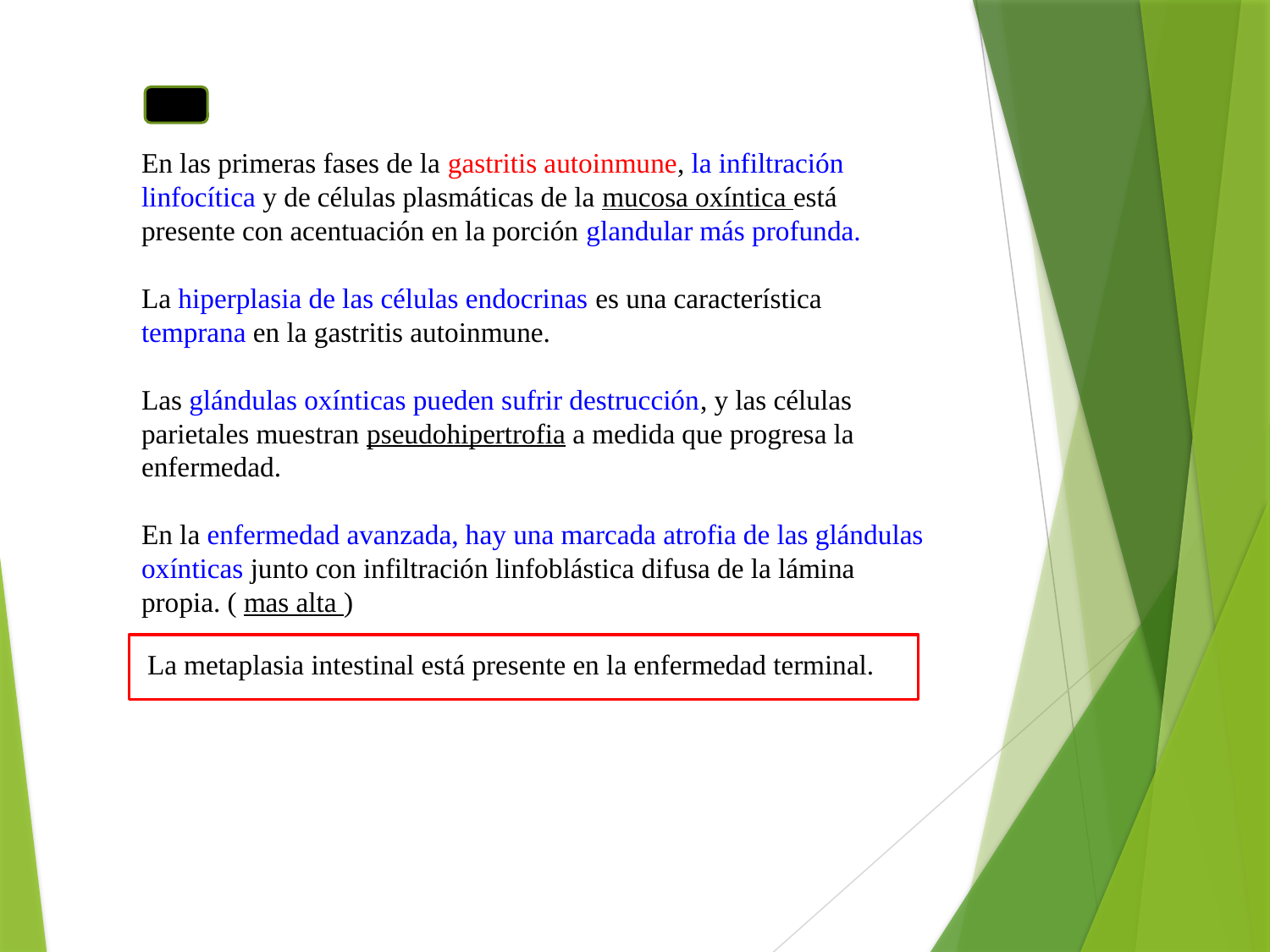

En las primeras fases de la gastritis autoinmune, la infiltración linfocítica y de células plasmáticas de la mucosa oxíntica está presente con acentuación en la porción glandular más profunda.

La hiperplasia de las células endocrinas es una característica temprana en la gastritis autoinmune.

Las glándulas oxínticas pueden sufrir destrucción, y las células parietales muestran pseudohipertrofia a medida que progresa la enfermedad.

En la enfermedad avanzada, hay una marcada atrofia de las glándulas oxínticas junto con infiltración linfoblástica difusa de la lámina propia. ( mas alta )

 La metaplasia intestinal está presente en la enfermedad terminal.